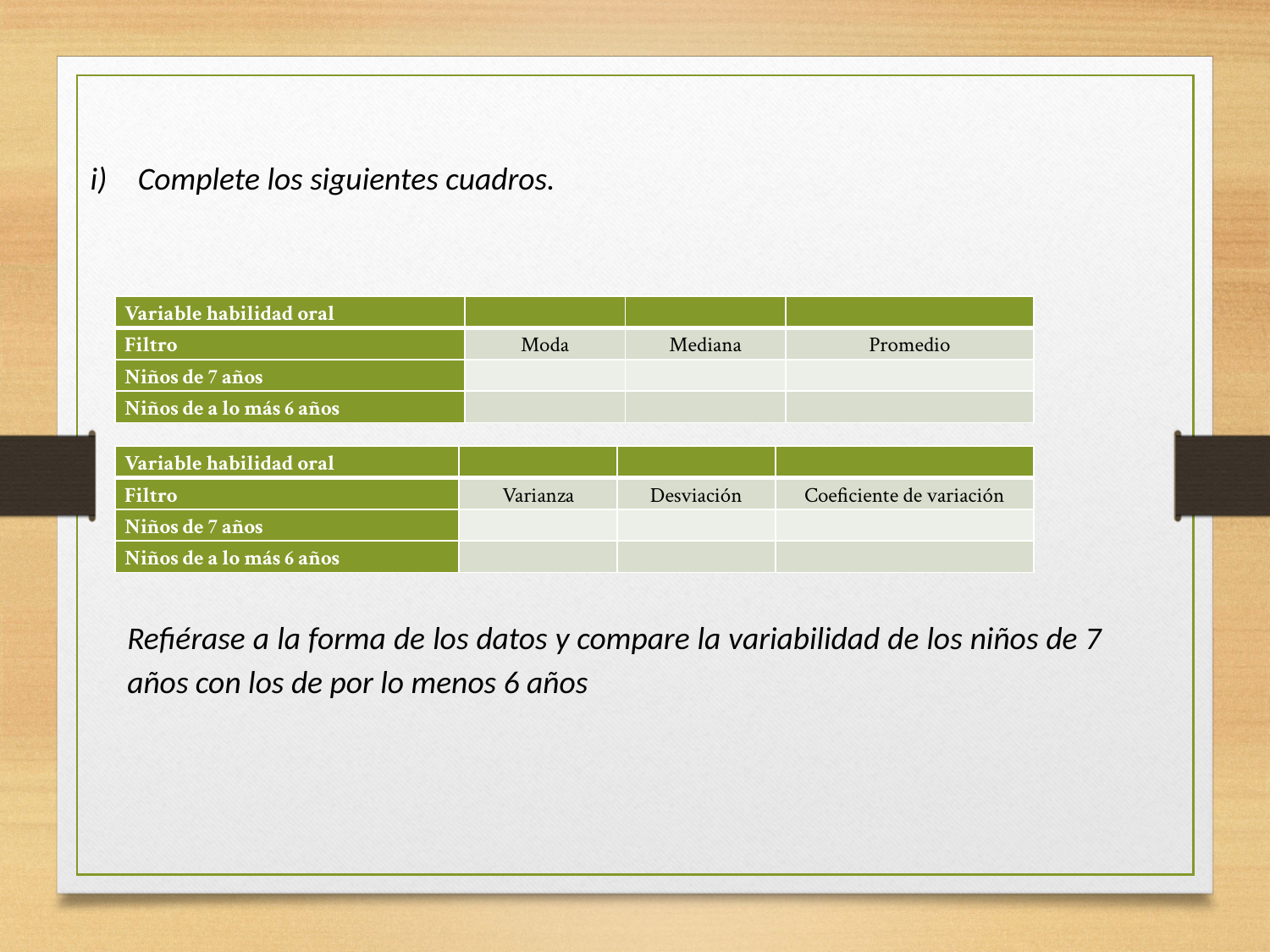

Complete los siguientes cuadros.
| Variable habilidad oral |  |  |  |
| --- | --- | --- | --- |
| Filtro | Moda | Mediana | Promedio |
| Niños de 7 años |  |  |  |
| Niños de a lo más 6 años |  |  |  |
| Variable habilidad oral |  |  |  |
| --- | --- | --- | --- |
| Filtro | Varianza | Desviación | Coeficiente de variación |
| Niños de 7 años |  |  |  |
| Niños de a lo más 6 años |  |  |  |
Refiérase a la forma de los datos y compare la variabilidad de los niños de 7 años con los de por lo menos 6 años